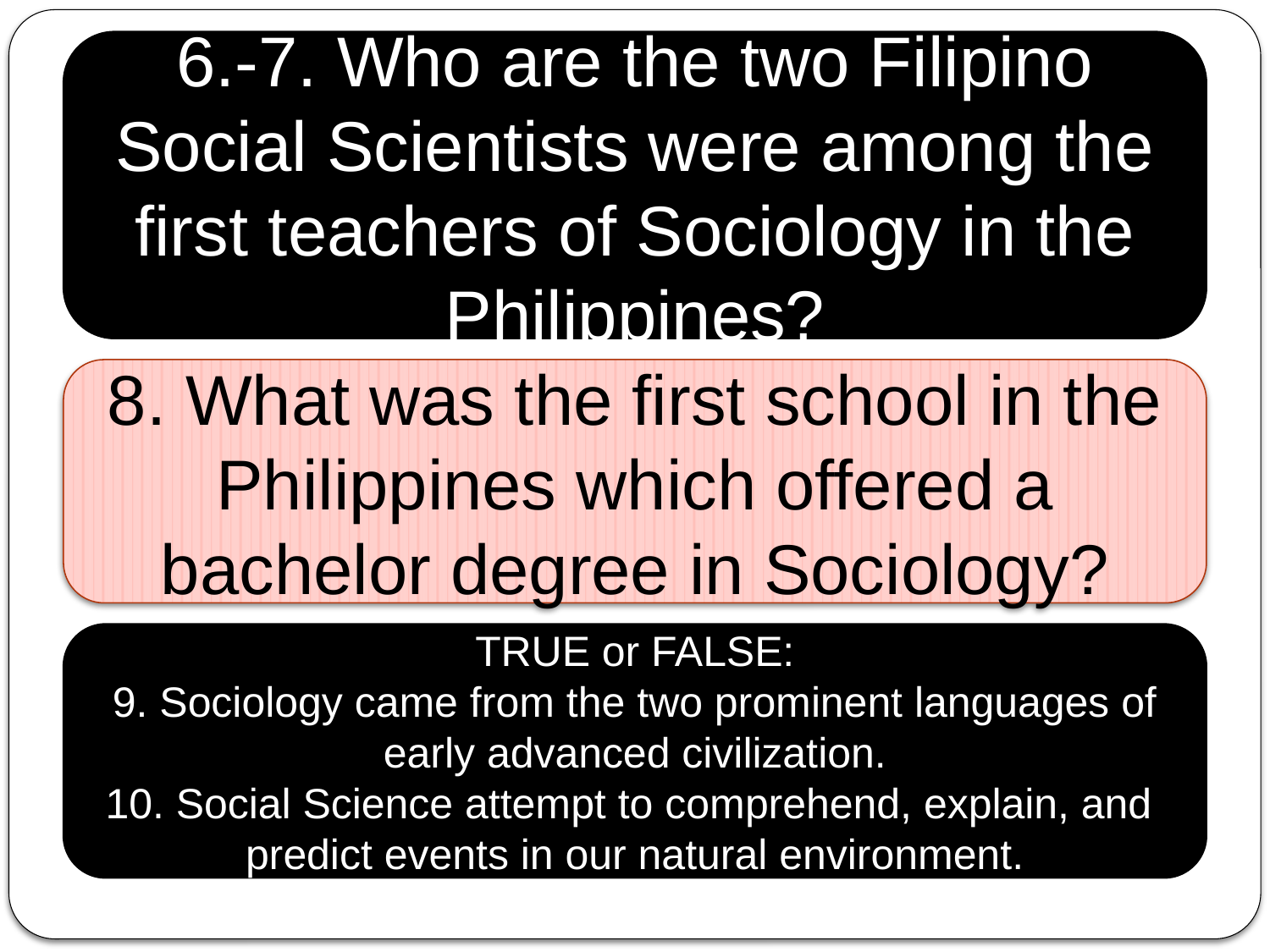

6.-7. Who are the two Filipino Social Scientists were among the first teachers of Sociology in the Philippines?
8. What was the first school in the Philippines which offered a bachelor degree in Sociology?
TRUE or FALSE:
9. Sociology came from the two prominent languages of early advanced civilization.
10. Social Science attempt to comprehend, explain, and  predict events in our natural environment.